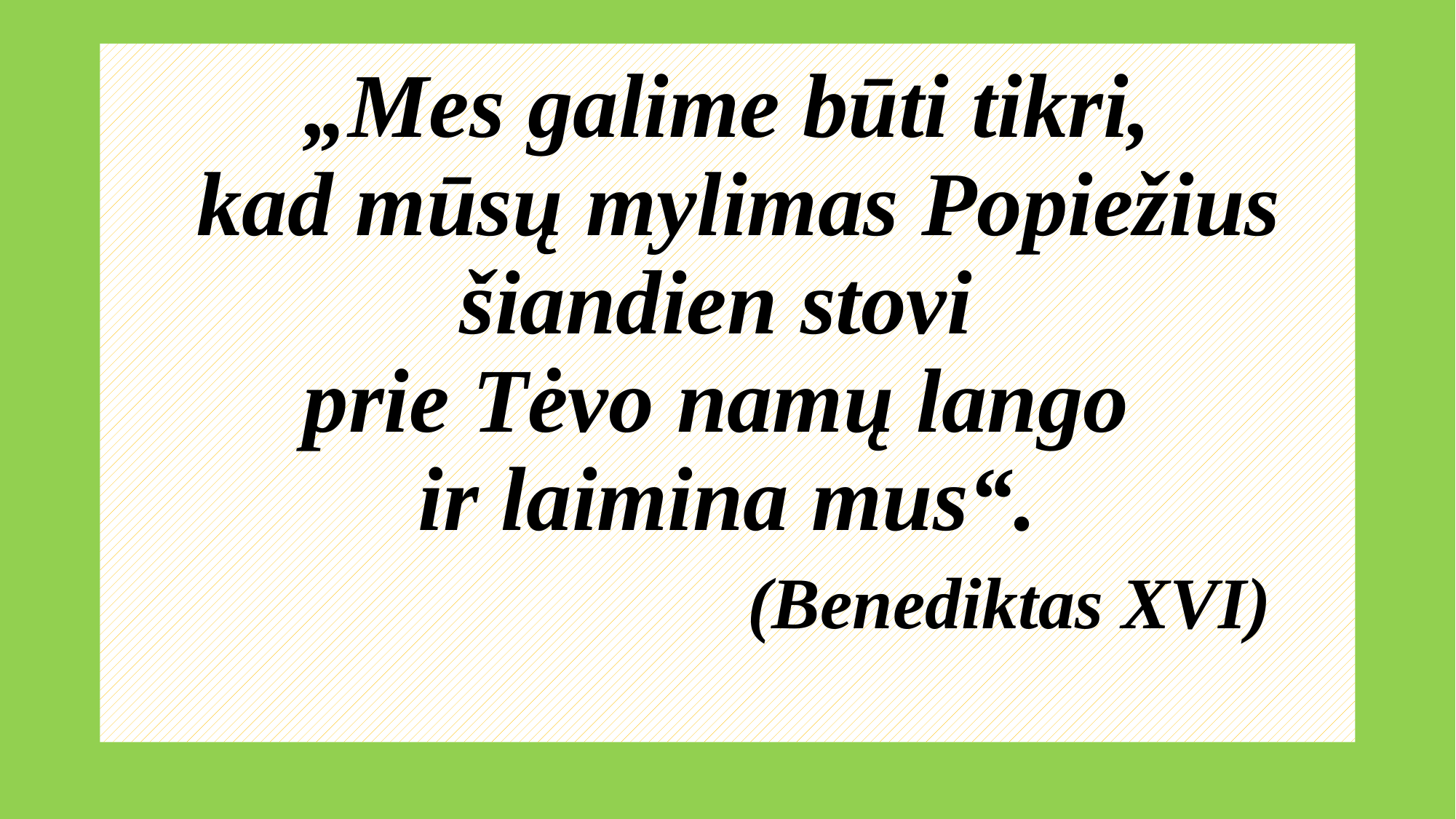

# „Mes galime būti tikri, kad mūsų mylimas Popiežius šiandien stovi prie Tėvo namų lango ir laimina mus“. (Benediktas XVI)